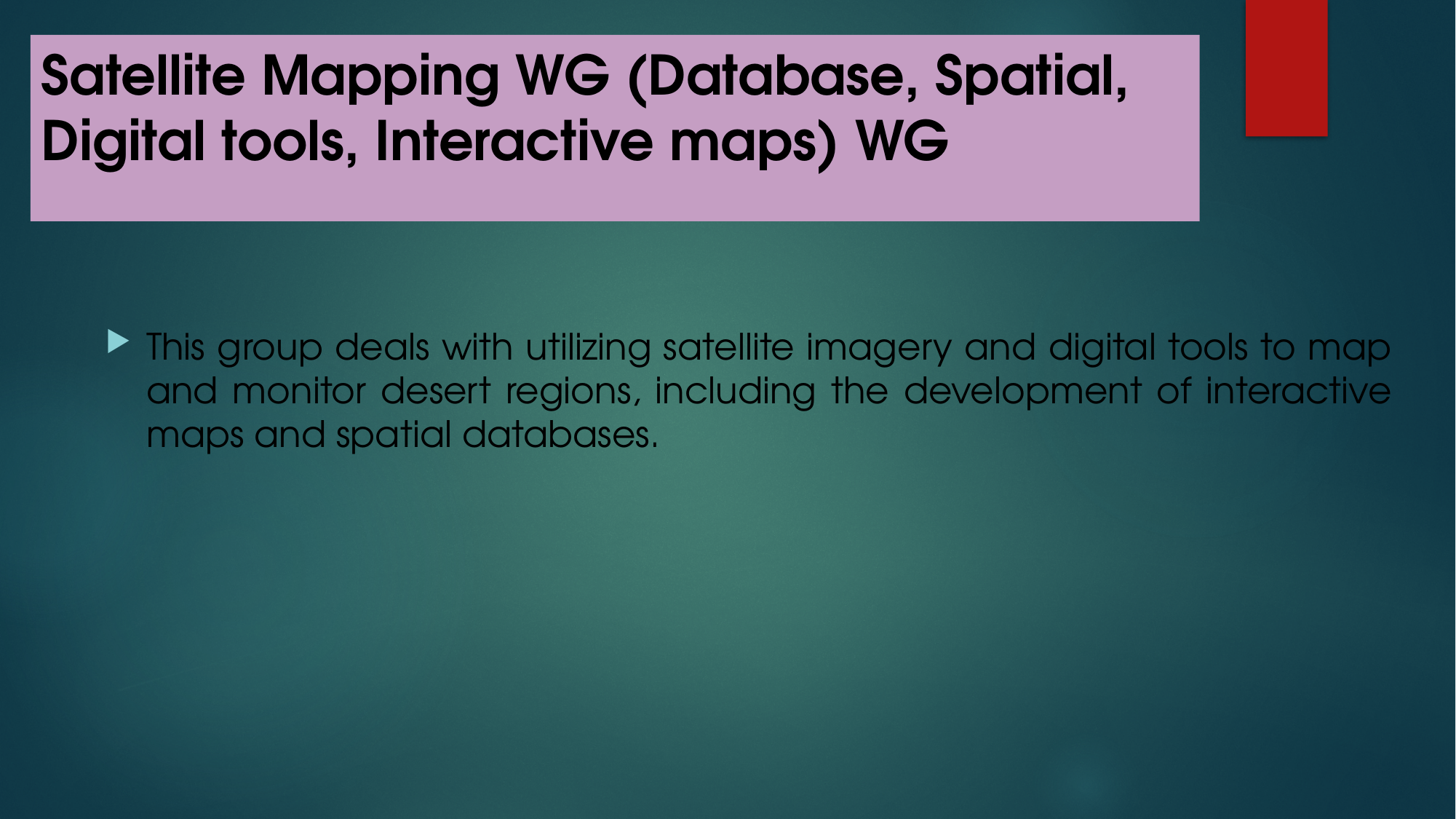

# Satellite Mapping WG (Database, Spatial, Digital tools, Interactive maps) WG
This group deals with utilizing satellite imagery and digital tools to map and monitor desert regions, including the development of interactive maps and spatial databases.